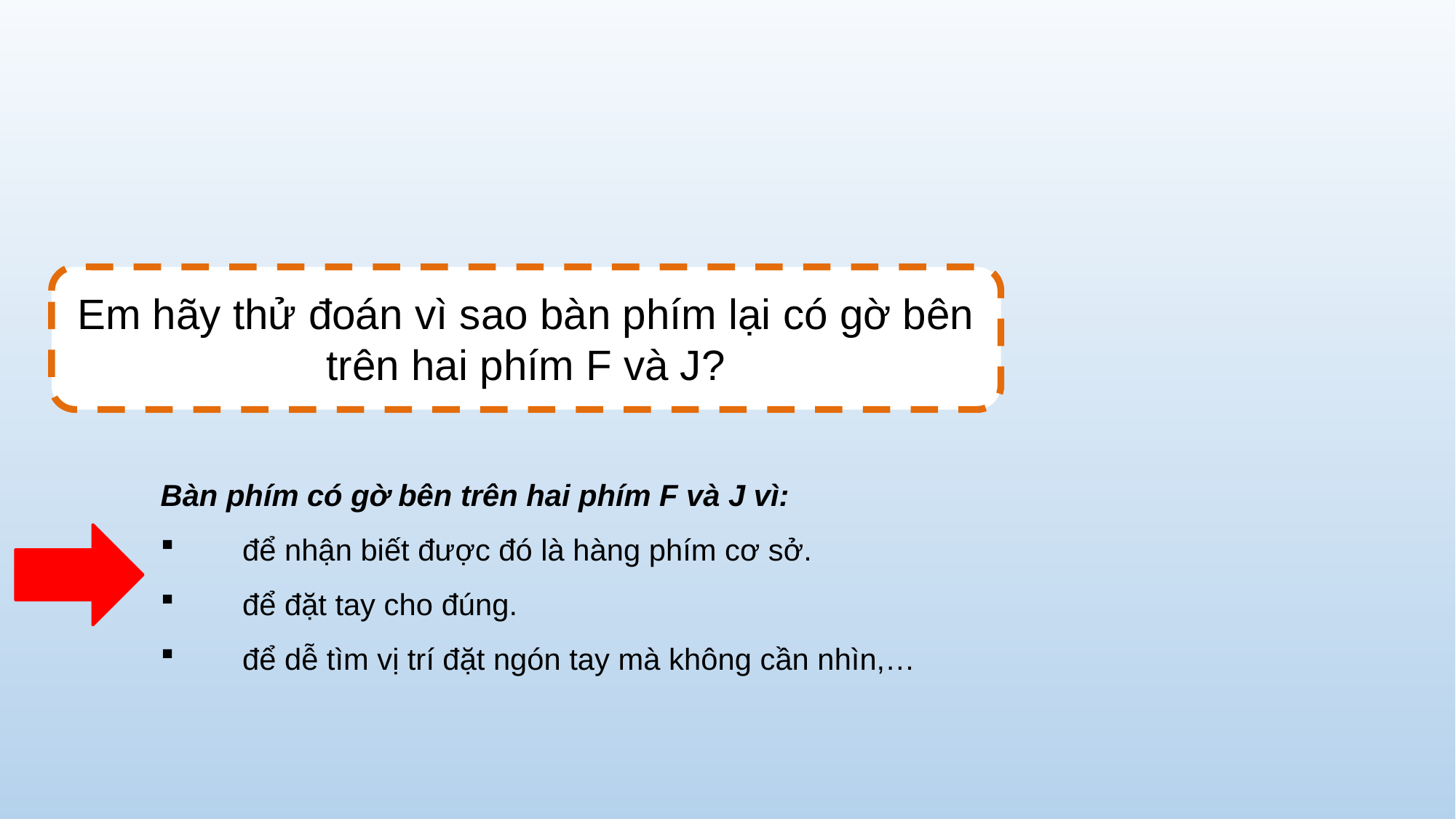

Em hãy thử đoán vì sao bàn phím lại có gờ bên trên hai phím F và J?
Bàn phím có gờ bên trên hai phím F và J vì:
để nhận biết được đó là hàng phím cơ sở.
để đặt tay cho đúng.
để dễ tìm vị trí đặt ngón tay mà không cần nhìn,…